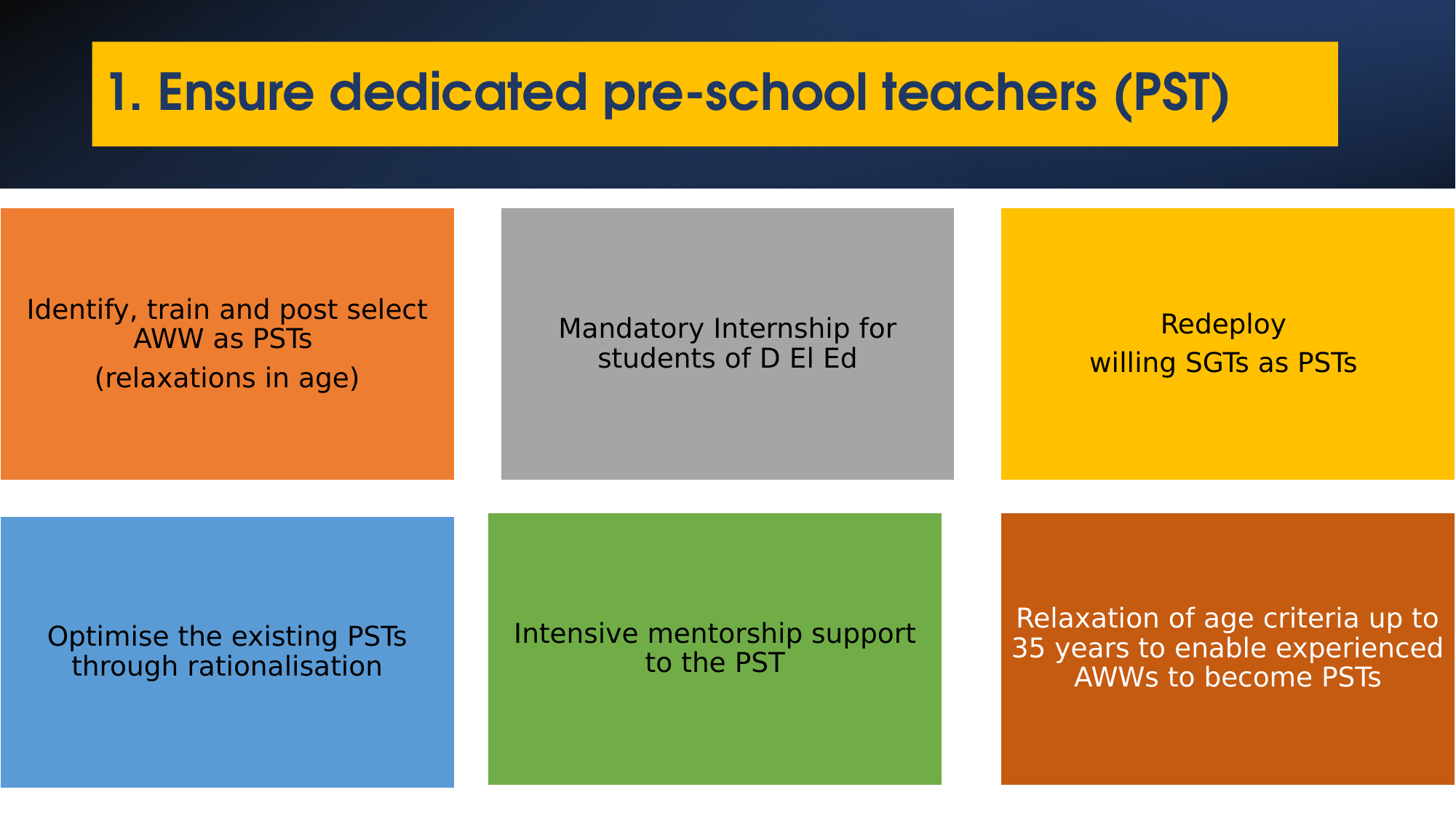

# 1. Ensure dedicated pre-school teachers (PST)
Identify, train and post select AWW as PSTs
(relaxations in age)
Mandatory Internship for students of D El Ed
Redeploy
willing SGTs as PSTs
Optimise the existing PSTs through rationalisation
Intensive mentorship support to the PST
Relaxation of age criteria up to 35 years to enable experienced AWWs to become PSTs